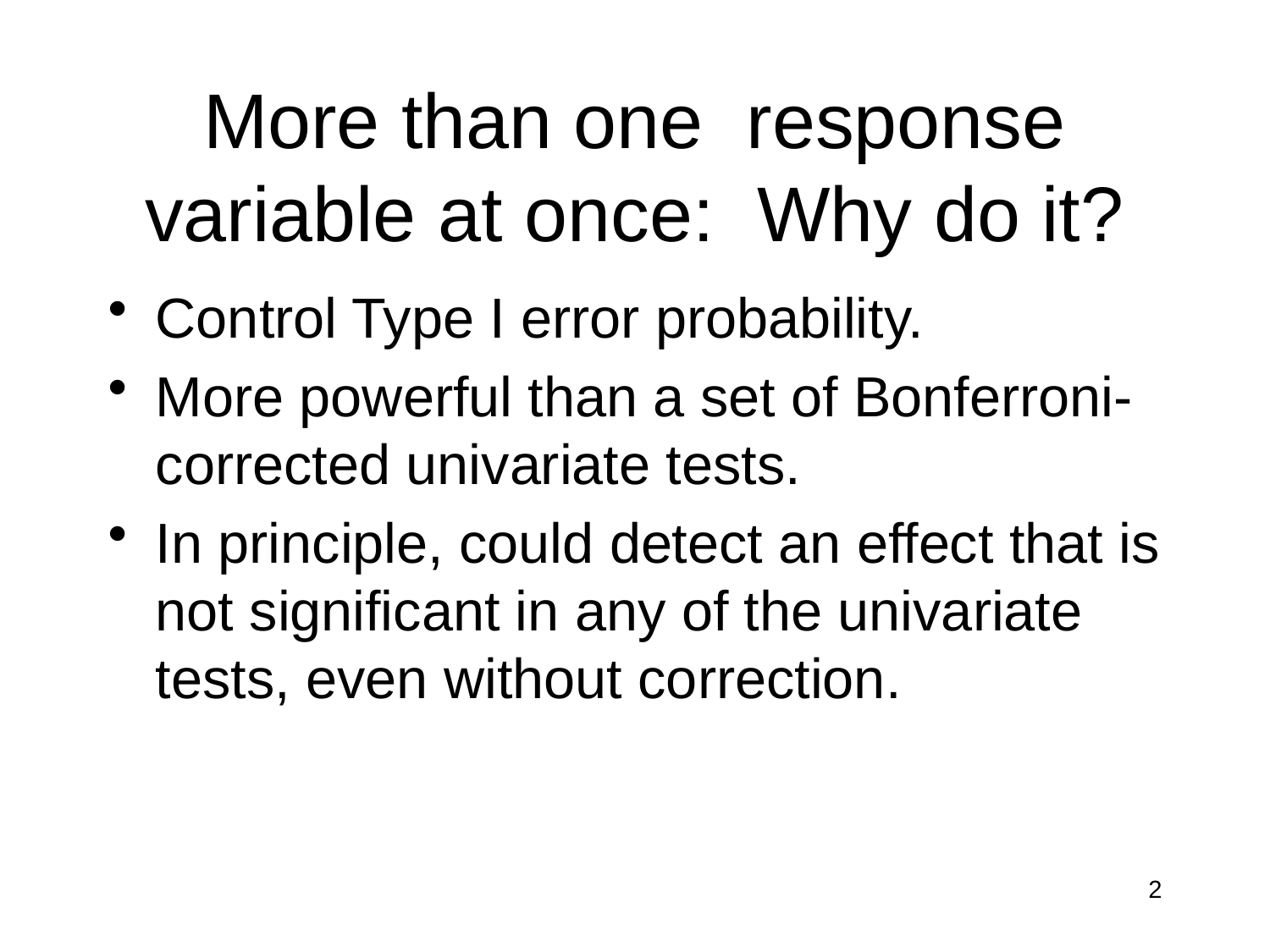

# More than one  response variable at once:  Why do it?
Control Type I error probability.
More powerful than a set of Bonferroni-corrected univariate tests.
In principle, could detect an effect that is not significant in any of the univariate tests, even without correction.
2